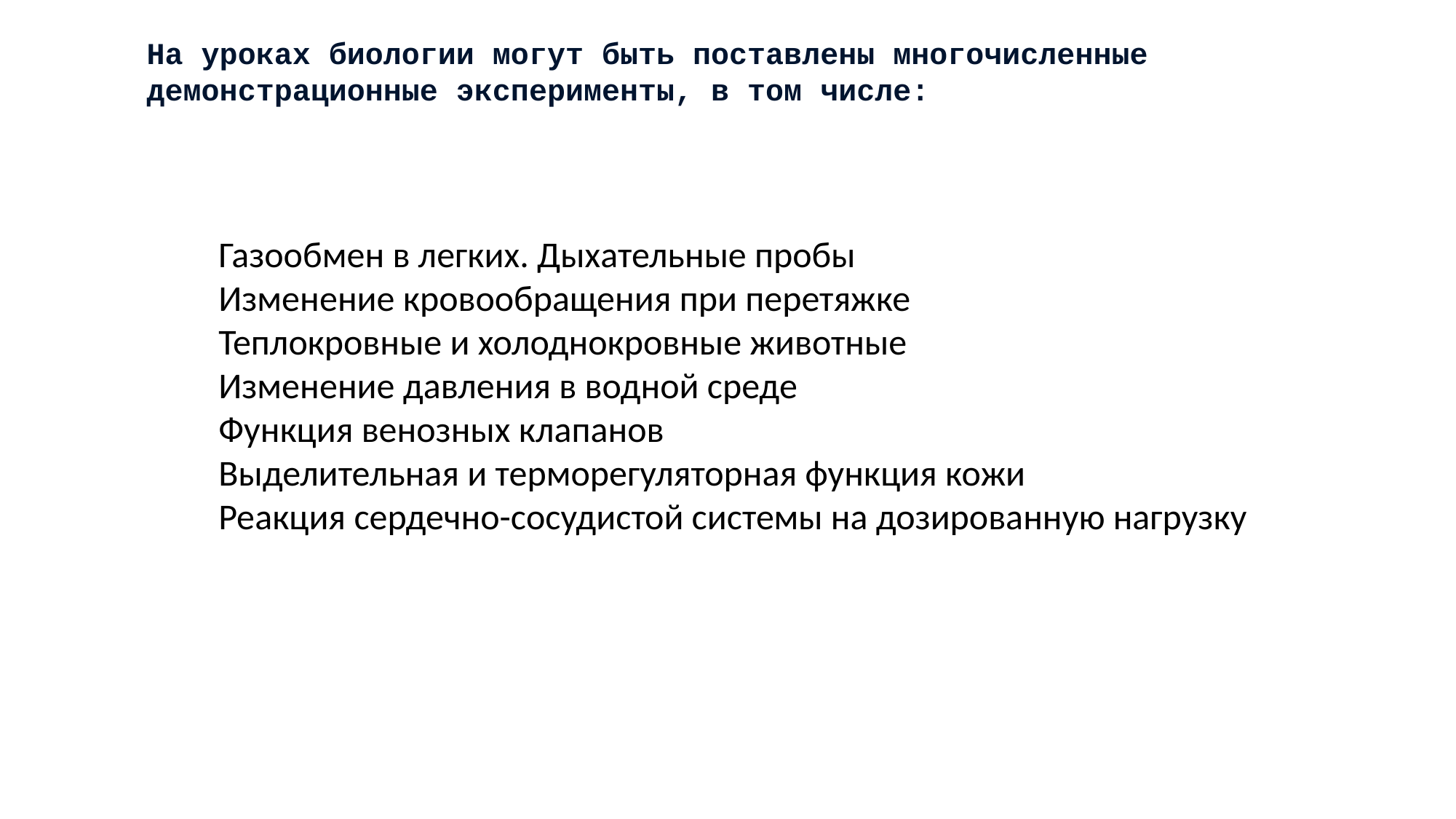

# На уроках биологии могут быть поставлены многочисленные демонстрационные эксперименты, в том числе:

Газообмен в легких. Дыхательные пробы
Изменение кровообращения при перетяжке
Теплокровные и холоднокровные животные
Изменение давления в водной среде
Функция венозных клапанов
Выделительная и терморегуляторная функция кожи
Реакция сердечно-сосудистой системы на дозированную нагрузку